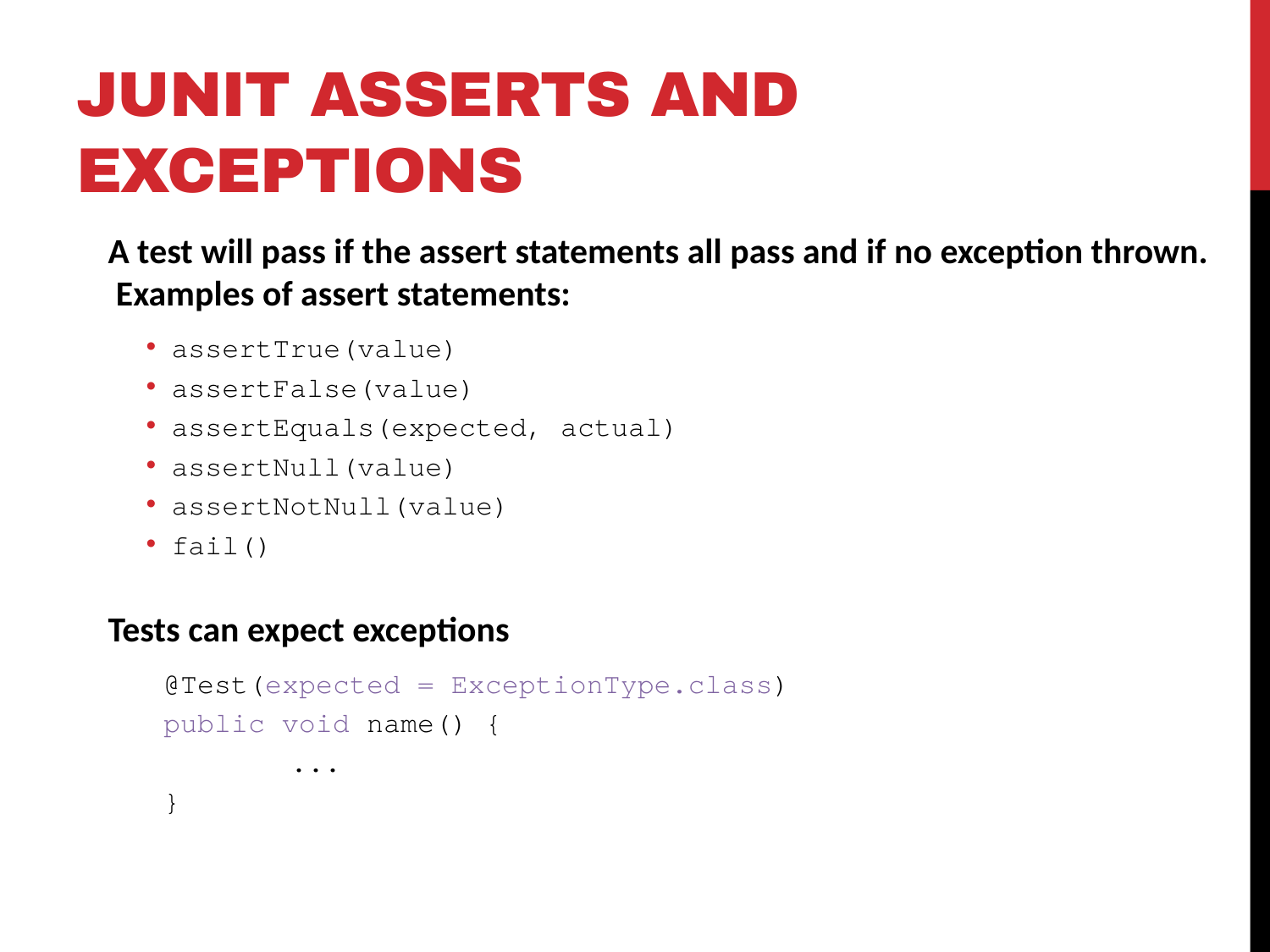

# JUnit Asserts and Exceptions
A test will pass if the assert statements all pass and if no exception thrown.  Examples of assert statements:
assertTrue(value)
assertFalse(value)
assertEquals(expected, actual)
assertNull(value)
assertNotNull(value)
fail()

Tests can expect exceptions
@Test(expected = ExceptionType.class)
public void name() {
	...
}